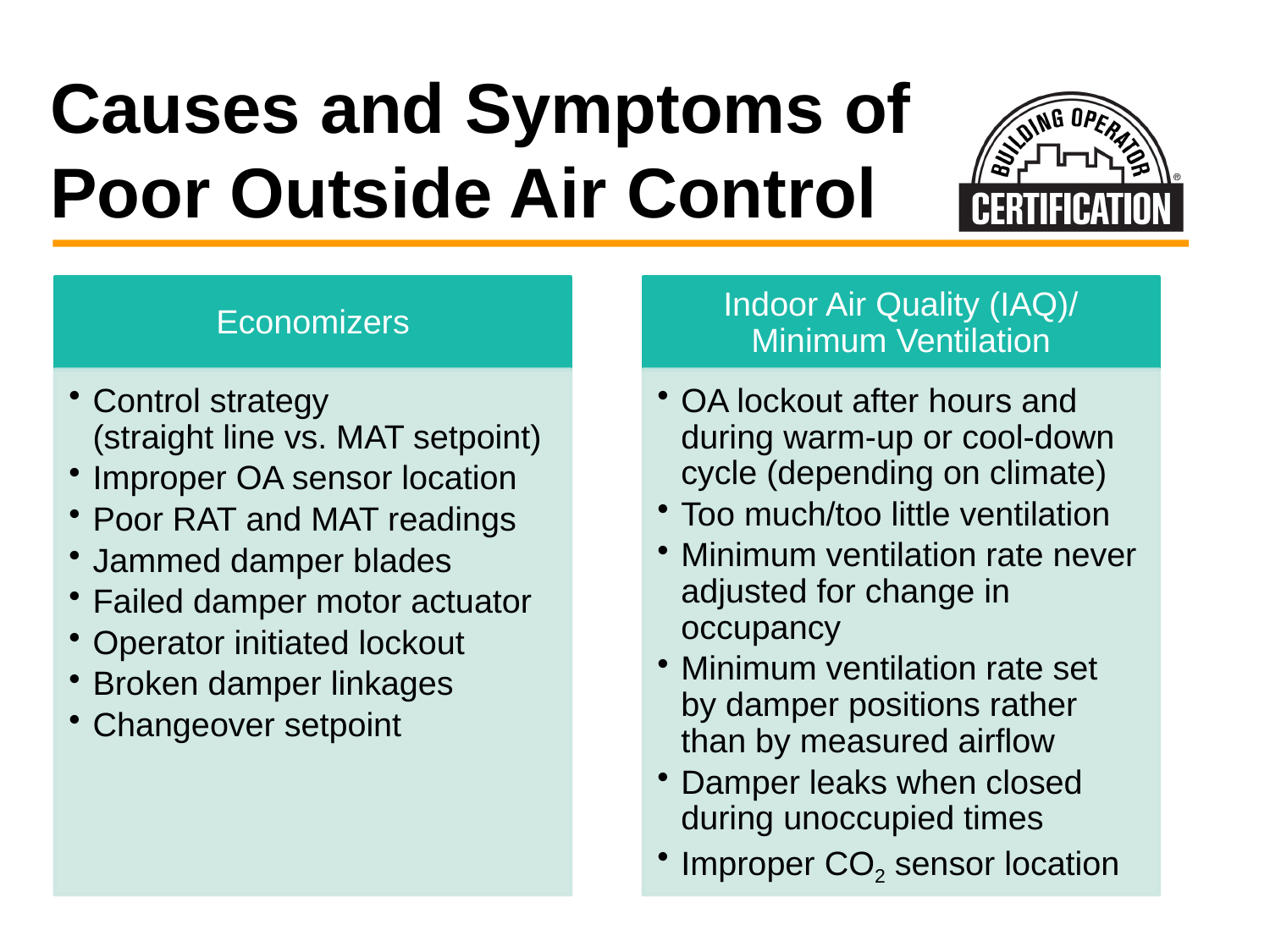

# Causes and Symptoms of Poor Outside Air Control
Economizers
Control strategy
(straight line vs. MAT setpoint)
Improper OA sensor location
Poor RAT and MAT readings
Jammed damper blades
Failed damper motor actuator
Operator initiated lockout
Broken damper linkages
Changeover setpoint
Indoor Air Quality (IAQ)/
Minimum Ventilation
OA lockout after hours and during warm-up or cool-down cycle (depending on climate)
Too much/too little ventilation
Minimum ventilation rate never adjusted for change in occupancy
Minimum ventilation rate set by damper positions rather than by measured airflow
Damper leaks when closed during unoccupied times
Improper CO2 sensor location